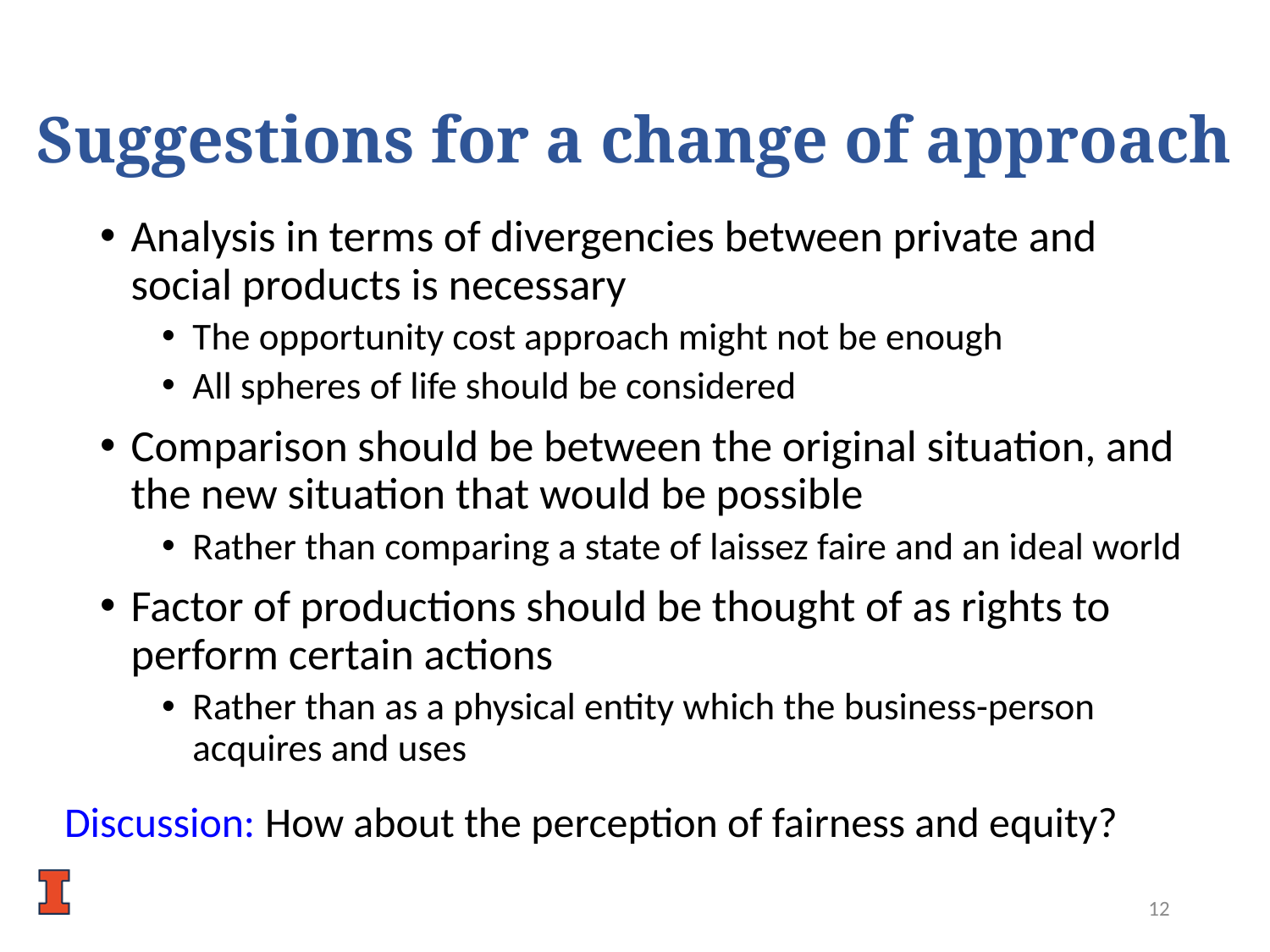

# Suggestions for a change of approach
Analysis in terms of divergencies between private and social products is necessary
The opportunity cost approach might not be enough
All spheres of life should be considered
Comparison should be between the original situation, and the new situation that would be possible
Rather than comparing a state of laissez faire and an ideal world
Factor of productions should be thought of as rights to perform certain actions
Rather than as a physical entity which the business-person acquires and uses

Discussion: How about the perception of fairness and equity?
12